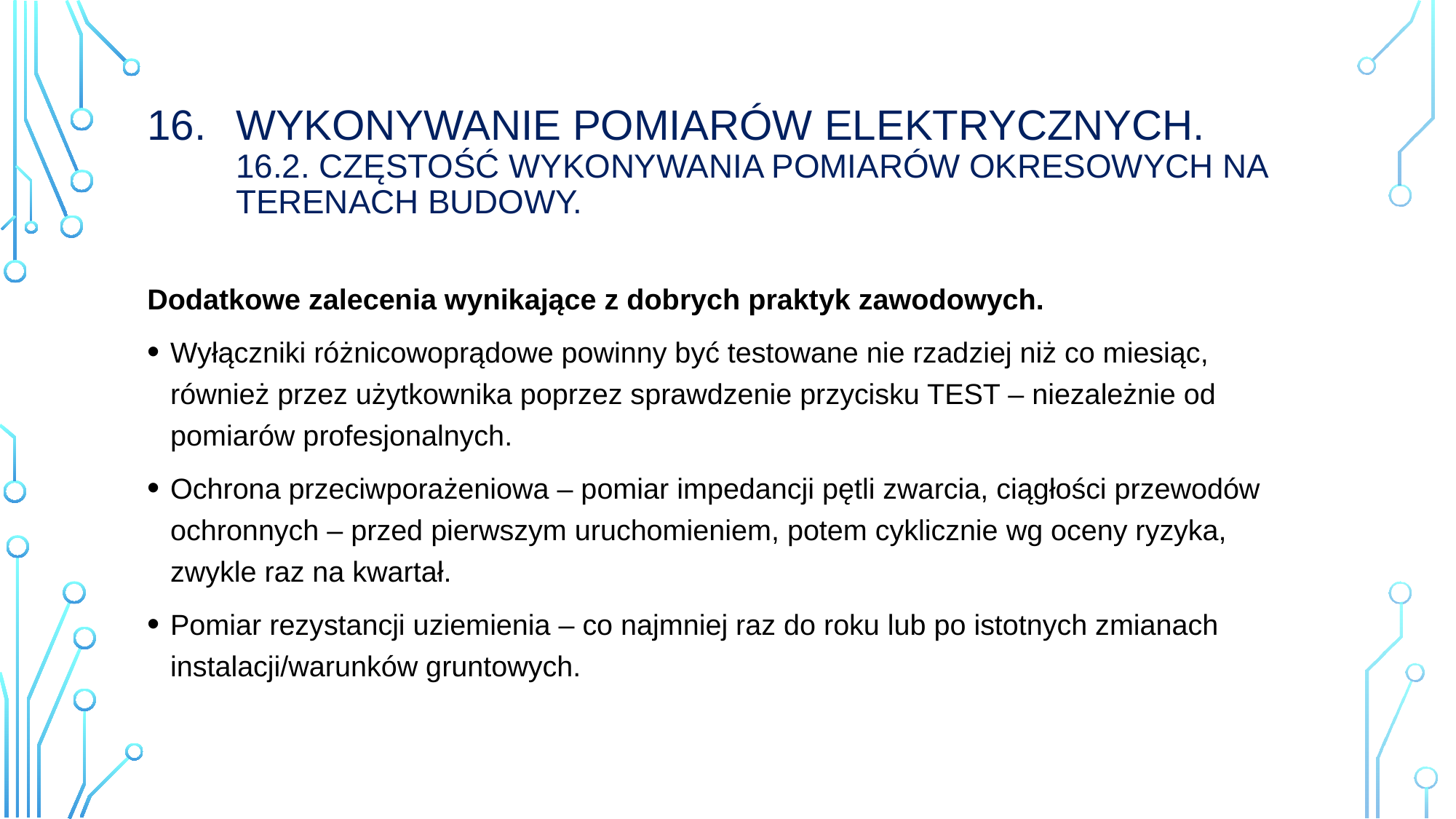

# Wykonywanie Pomiarów elektrycznych. 16.2. Częstość wykonywania pomiarów okresowych na terenach budowy.
Dodatkowe zalecenia wynikające z dobrych praktyk zawodowych.
Wyłączniki różnicowoprądowe powinny być testowane nie rzadziej niż co miesiąc, również przez użytkownika poprzez sprawdzenie przycisku TEST – niezależnie od pomiarów profesjonalnych.
Ochrona przeciwporażeniowa – pomiar impedancji pętli zwarcia, ciągłości przewodów ochronnych – przed pierwszym uruchomieniem, potem cyklicznie wg oceny ryzyka, zwykle raz na kwartał.
Pomiar rezystancji uziemienia – co najmniej raz do roku lub po istotnych zmianach instalacji/warunków gruntowych.